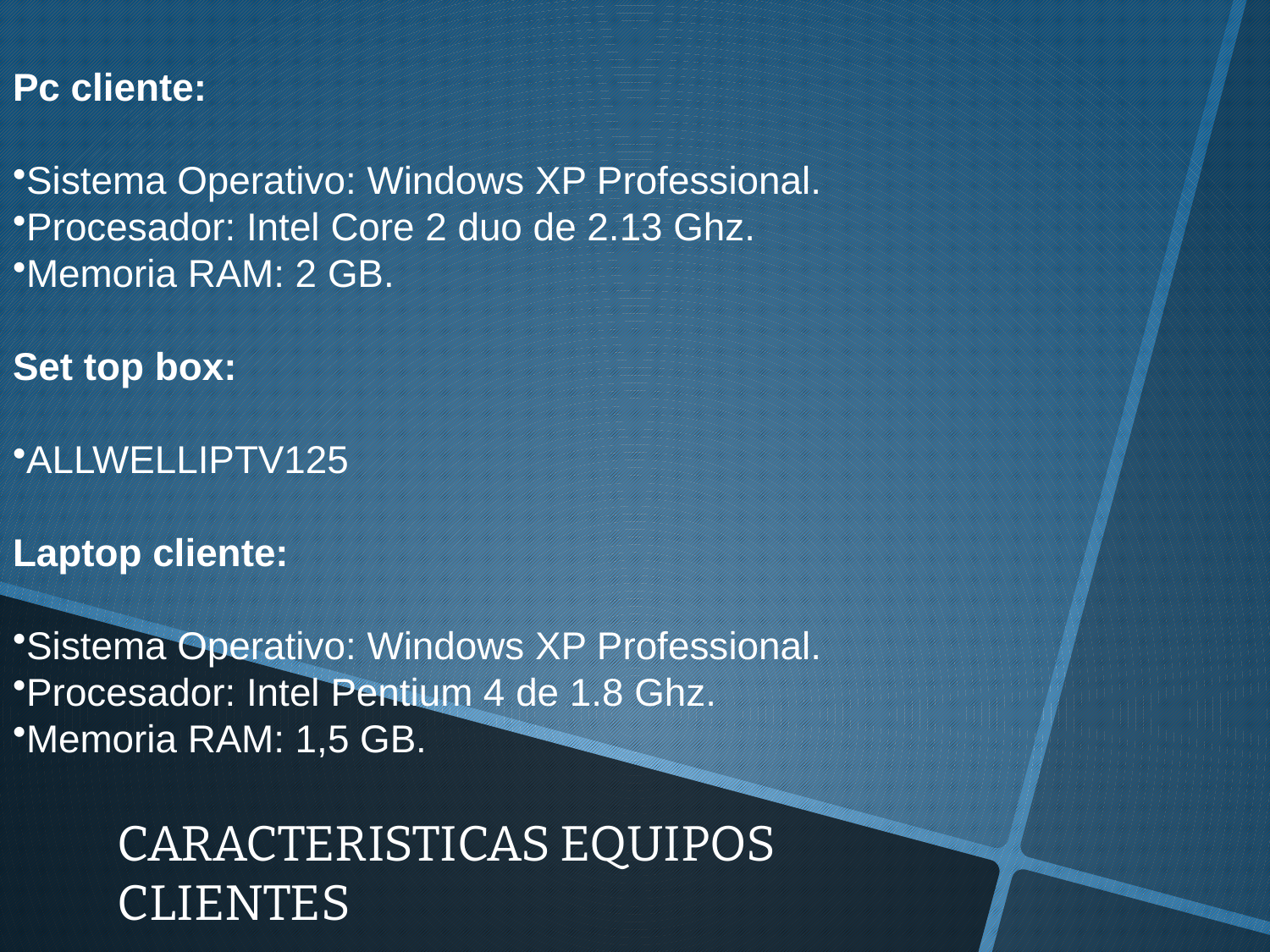

Pc cliente:

Sistema Operativo: Windows XP Professional.
Procesador: Intel Core 2 duo de 2.13 Ghz.
Memoria RAM: 2 GB.

Set top box:

ALLWELLIPTV125

Laptop cliente:

Sistema Operativo: Windows XP Professional.
Procesador: Intel Pentium 4 de 1.8 Ghz.
Memoria RAM: 1,5 GB.
CARACTERISTICAS EQUIPOS CLIENTES